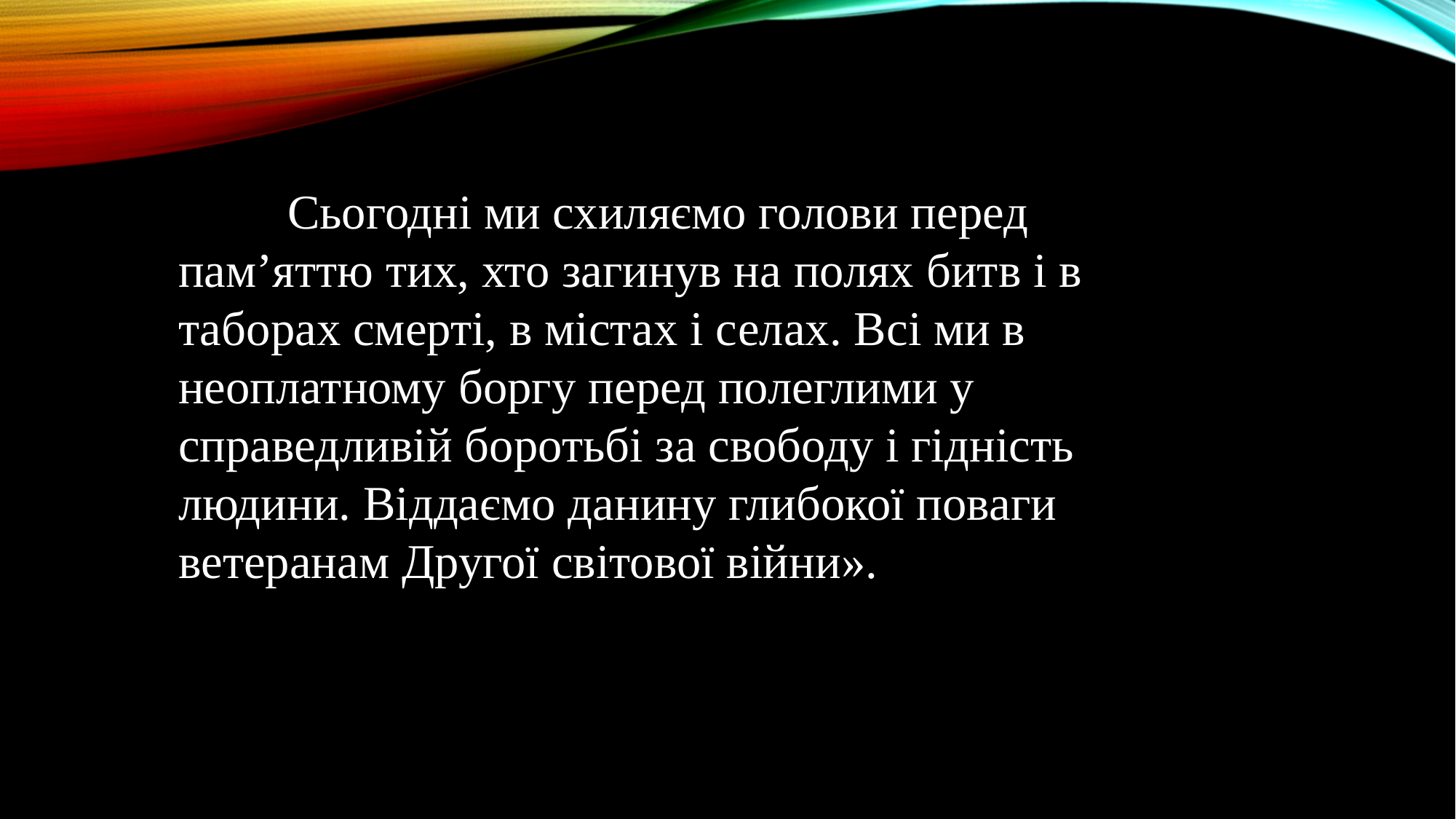

Сьогодні ми схиляємо голови перед пам’яттю тих, хто загинув на полях битв і в таборах смерті, в містах і селах. Всі ми в неоплатному боргу перед полеглими у справедливій боротьбі за свободу і гідність людини. Віддаємо данину глибокої поваги ветеранам Другої світової війни».